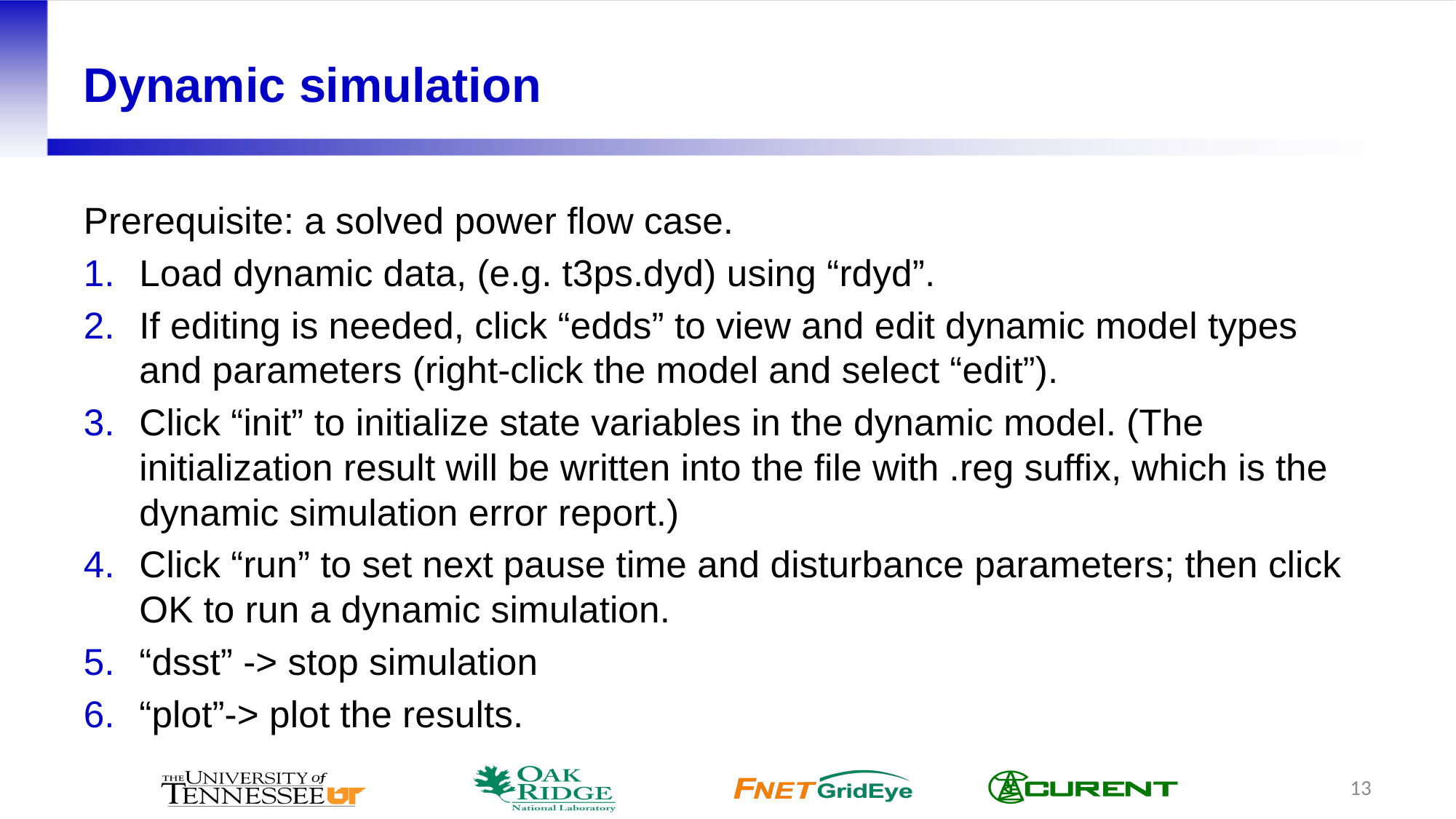

# Dynamic simulation
Prerequisite: a solved power flow case.
Load dynamic data, (e.g. t3ps.dyd) using “rdyd”.
If editing is needed, click “edds” to view and edit dynamic model types and parameters (right-click the model and select “edit”).
Click “init” to initialize state variables in the dynamic model. (The initialization result will be written into the file with .reg suffix, which is the dynamic simulation error report.)
Click “run” to set next pause time and disturbance parameters; then click OK to run a dynamic simulation.
“dsst” -> stop simulation
“plot”-> plot the results.

13